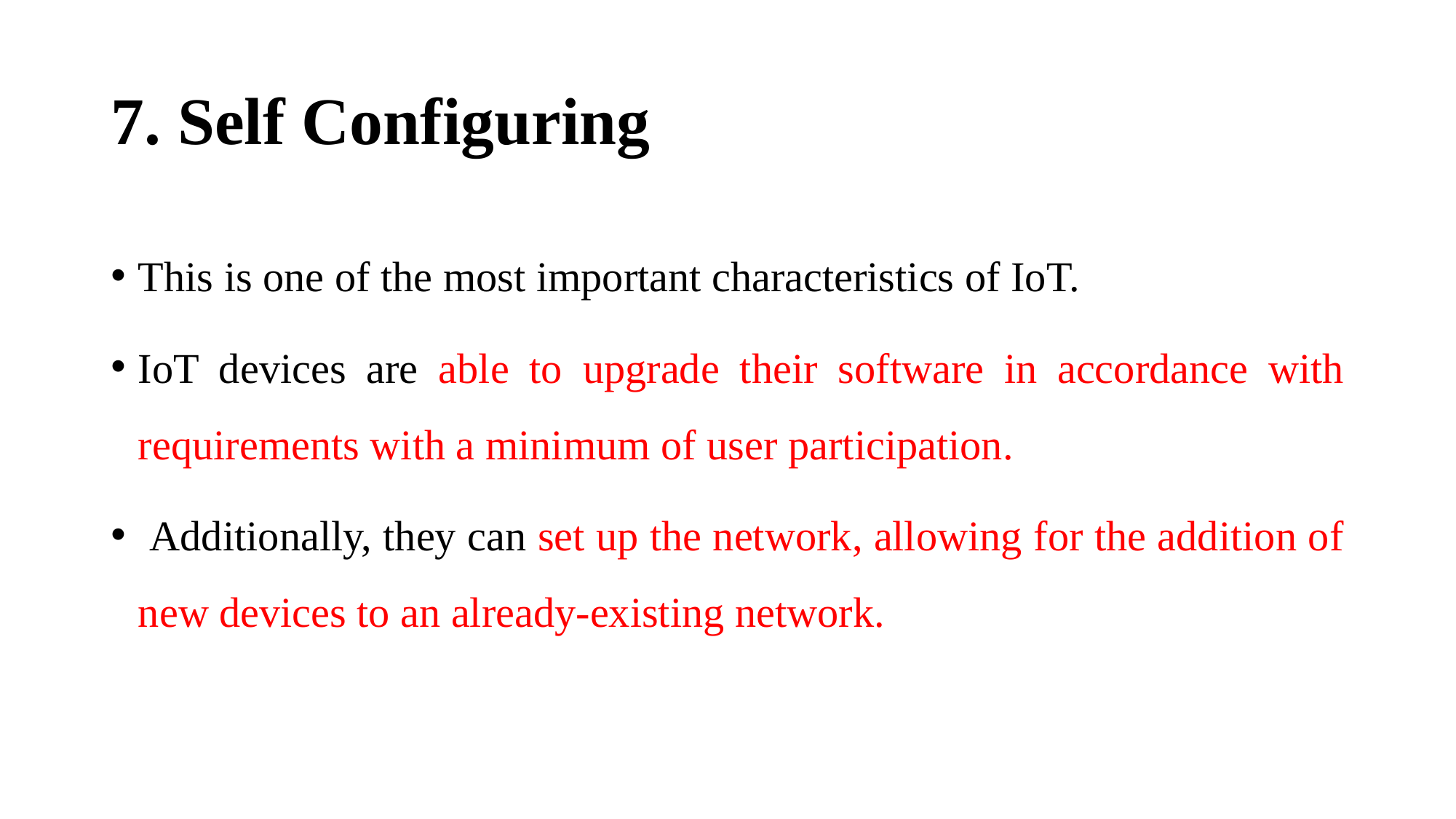

# 7. Self Configuring
This is one of the most important characteristics of IoT.
IoT devices are able to upgrade their software in accordance with requirements with a minimum of user participation.
 Additionally, they can set up the network, allowing for the addition of new devices to an already-existing network.